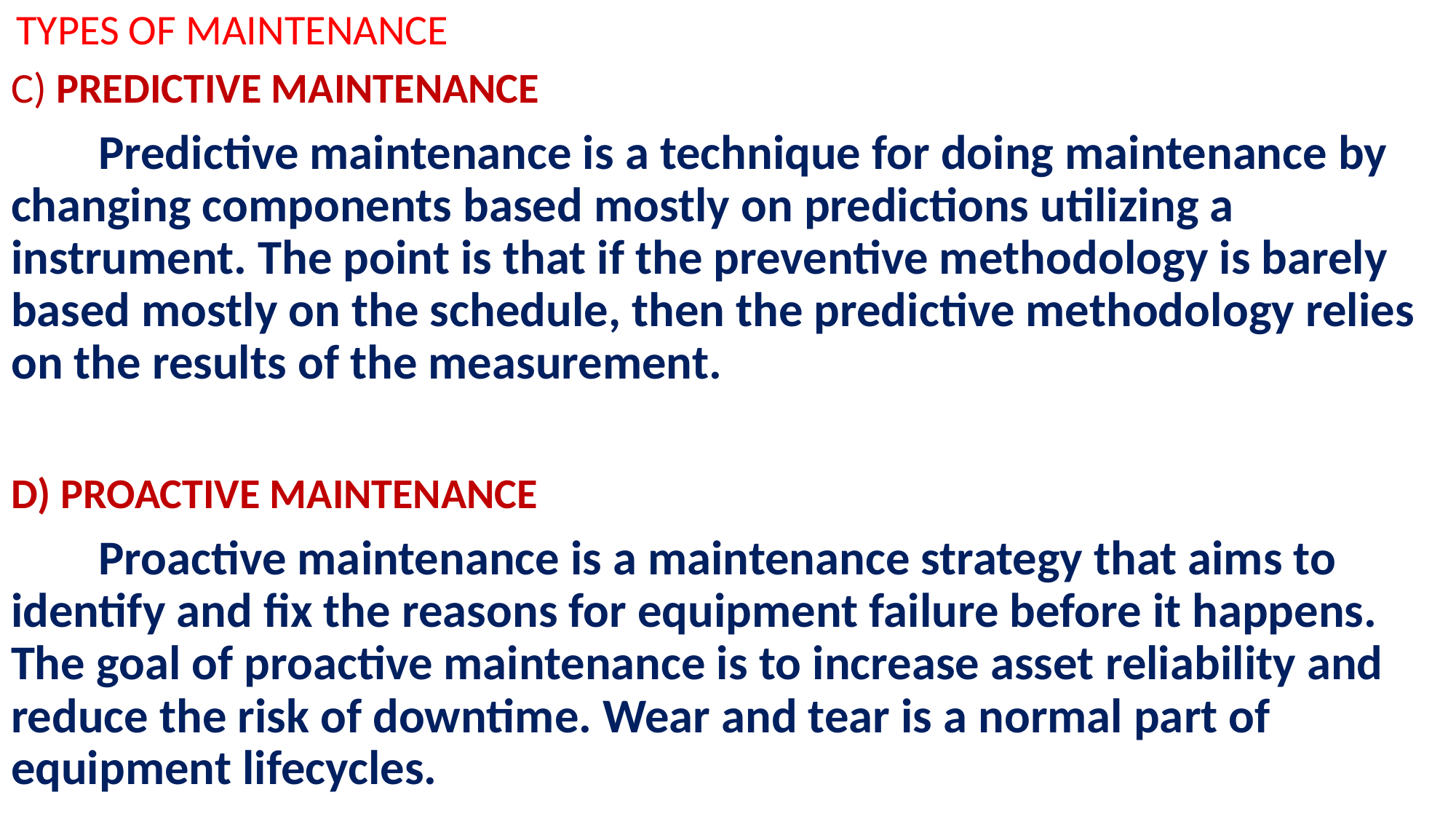

# TYPES OF MAINTENANCE
C) PREDICTIVE MAINTENANCE
        Predictive maintenance is a technique for doing maintenance by changing components based mostly on predictions utilizing a instrument. The point is that if the preventive methodology is barely based mostly on the schedule, then the predictive methodology relies on the results of the measurement.

D) PROACTIVE MAINTENANCE
        Proactive maintenance is a maintenance strategy that aims to identify and fix the reasons for equipment failure before it happens. The goal of proactive maintenance is to increase asset reliability and reduce the risk of downtime. Wear and tear is a normal part of equipment lifecycles.